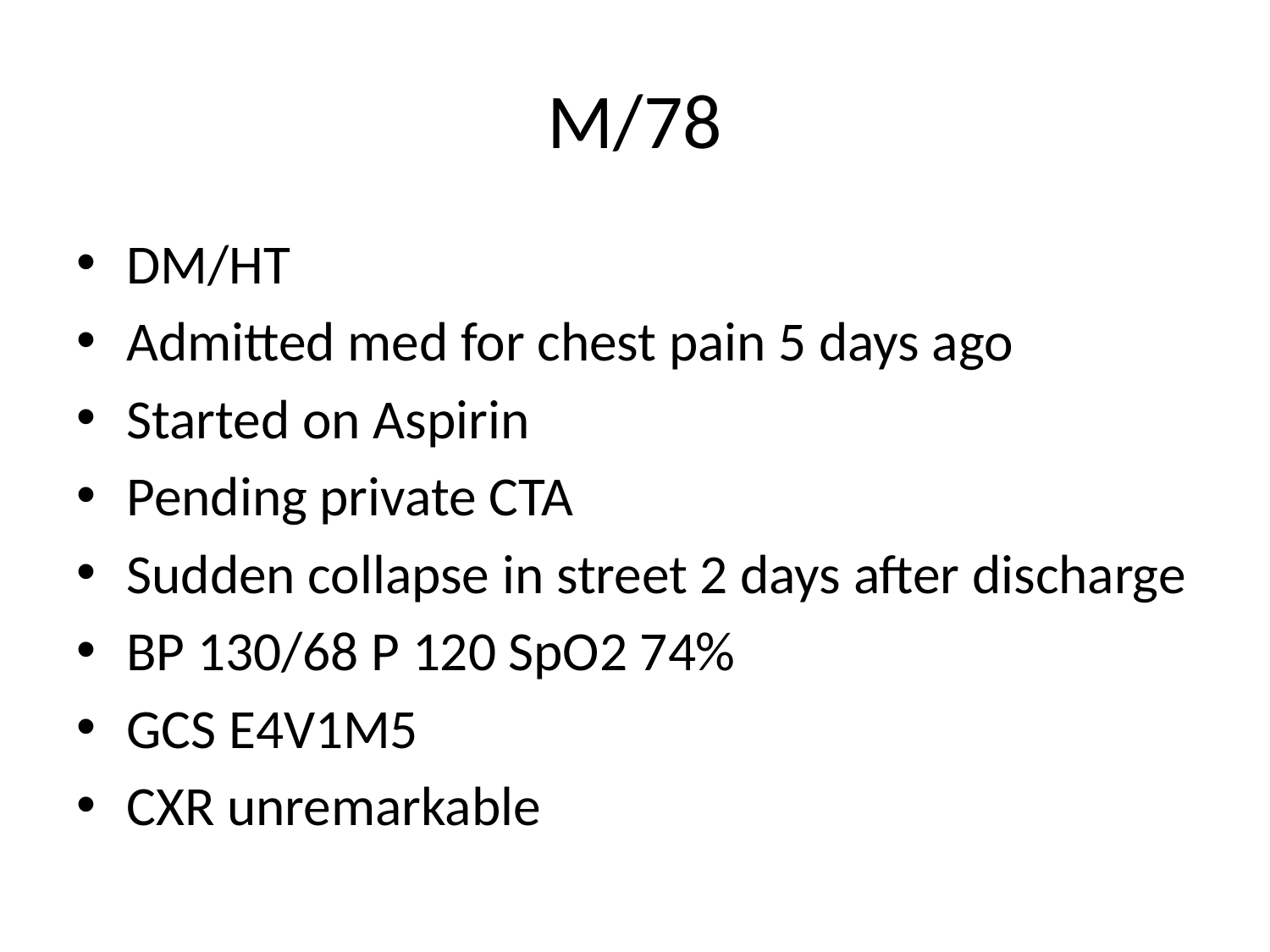

# M/78
DM/HT
Admitted med for chest pain 5 days ago
Started on Aspirin
Pending private CTA
Sudden collapse in street 2 days after discharge
BP 130/68 P 120 SpO2 74%
GCS E4V1M5
CXR unremarkable